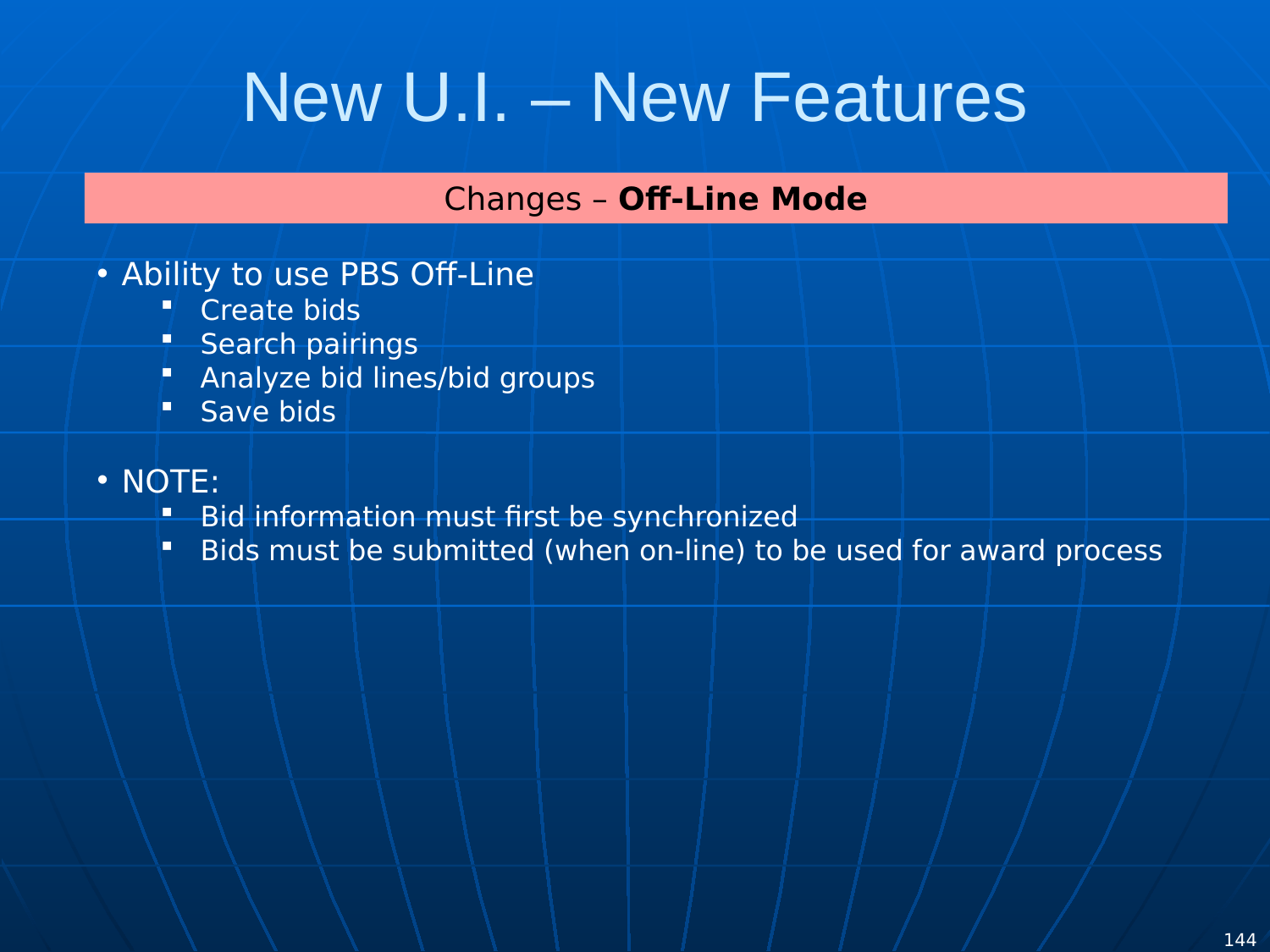

# New U.I. – New Features
Changes – Off-Line Mode
Ability to use PBS Off-Line
Create bids
Search pairings
Analyze bid lines/bid groups
Save bids

NOTE:
Bid information must first be synchronized
Bids must be submitted (when on-line) to be used for award process
144